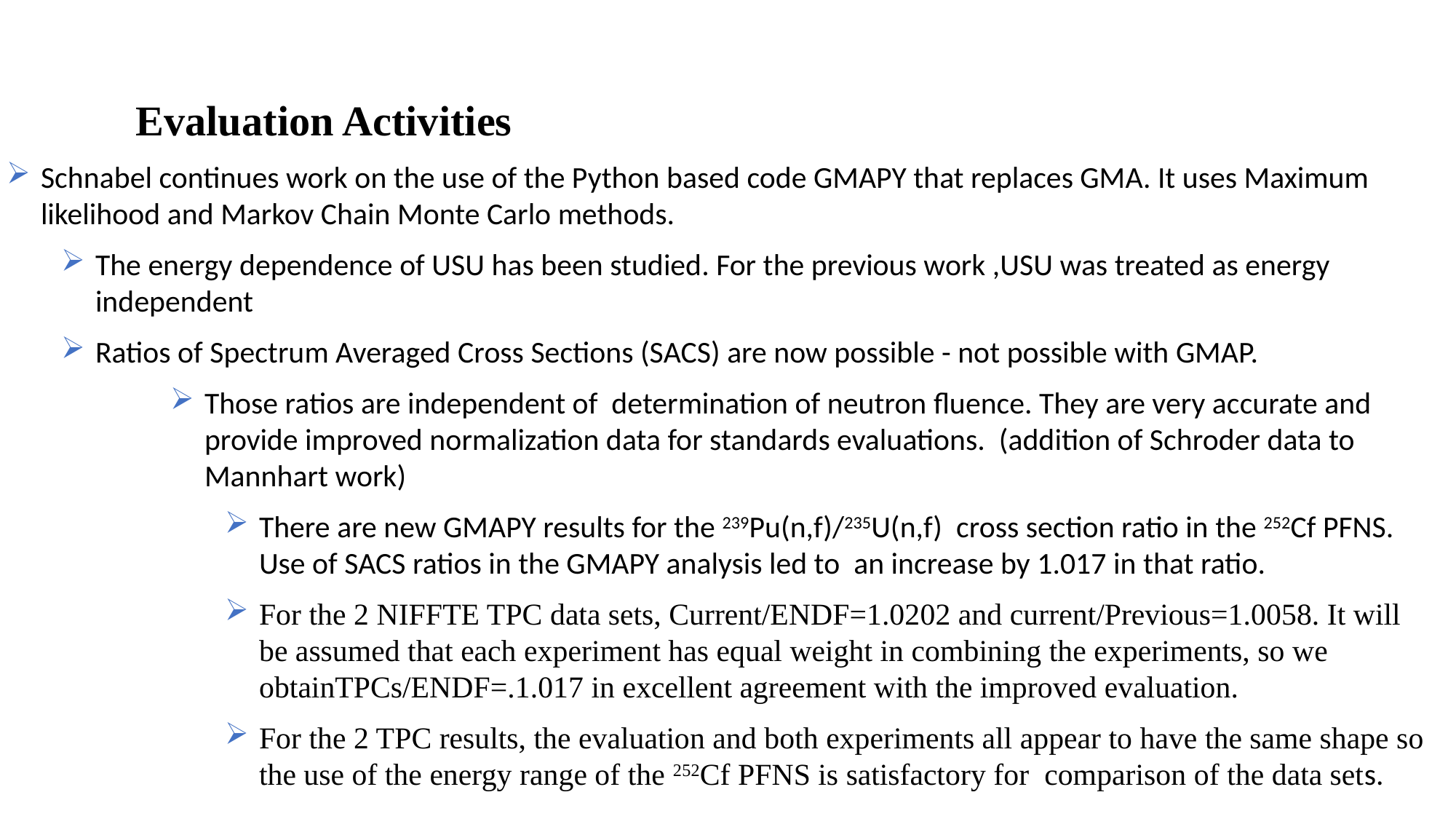

# Evaluation Activities

Schnabel continues work on the use of the Python based code GMAPY that replaces GMA. It uses Maximum likelihood and Markov Chain Monte Carlo methods.

The energy dependence of USU has been studied. For the previous work ,USU was treated as energy independent

Ratios of Spectrum Averaged Cross Sections (SACS) are now possible - not possible with GMAP.

Those ratios are independent of  determination of neutron fluence. They are very accurate and provide improved normalization data for standards evaluations.  (addition of Schroder data to Mannhart work)

There are new GMAPY results for the 239Pu(n,f)/235U(n,f)  cross section ratio in the 252Cf PFNS. Use of SACS ratios in the GMAPY analysis led to  an increase by 1.017 in that ratio.

For the 2 NIFFTE TPC data sets, Current/ENDF=1.0202 and current/Previous=1.0058. It will be assumed that each experiment has equal weight in combining the experiments, so we obtainTPCs/ENDF=.1.017 in excellent agreement with the improved evaluation.

For the 2 TPC results, the evaluation and both experiments all appear to have the same shape so the use of the energy range of the 252Cf PFNS is satisfactory for  comparison of the data sets.